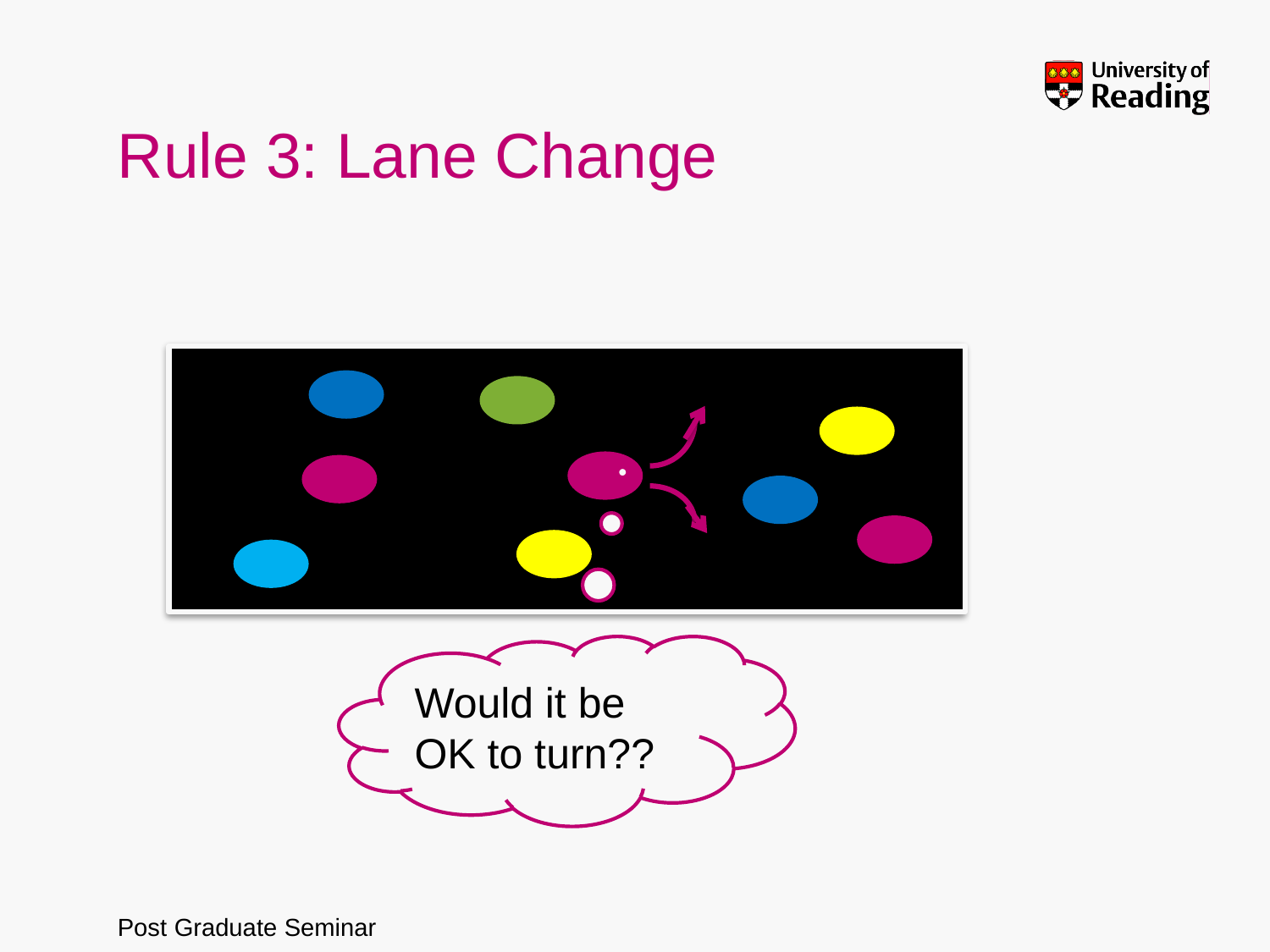

# Rule 3: Lane Change

Would it be OK to turn??